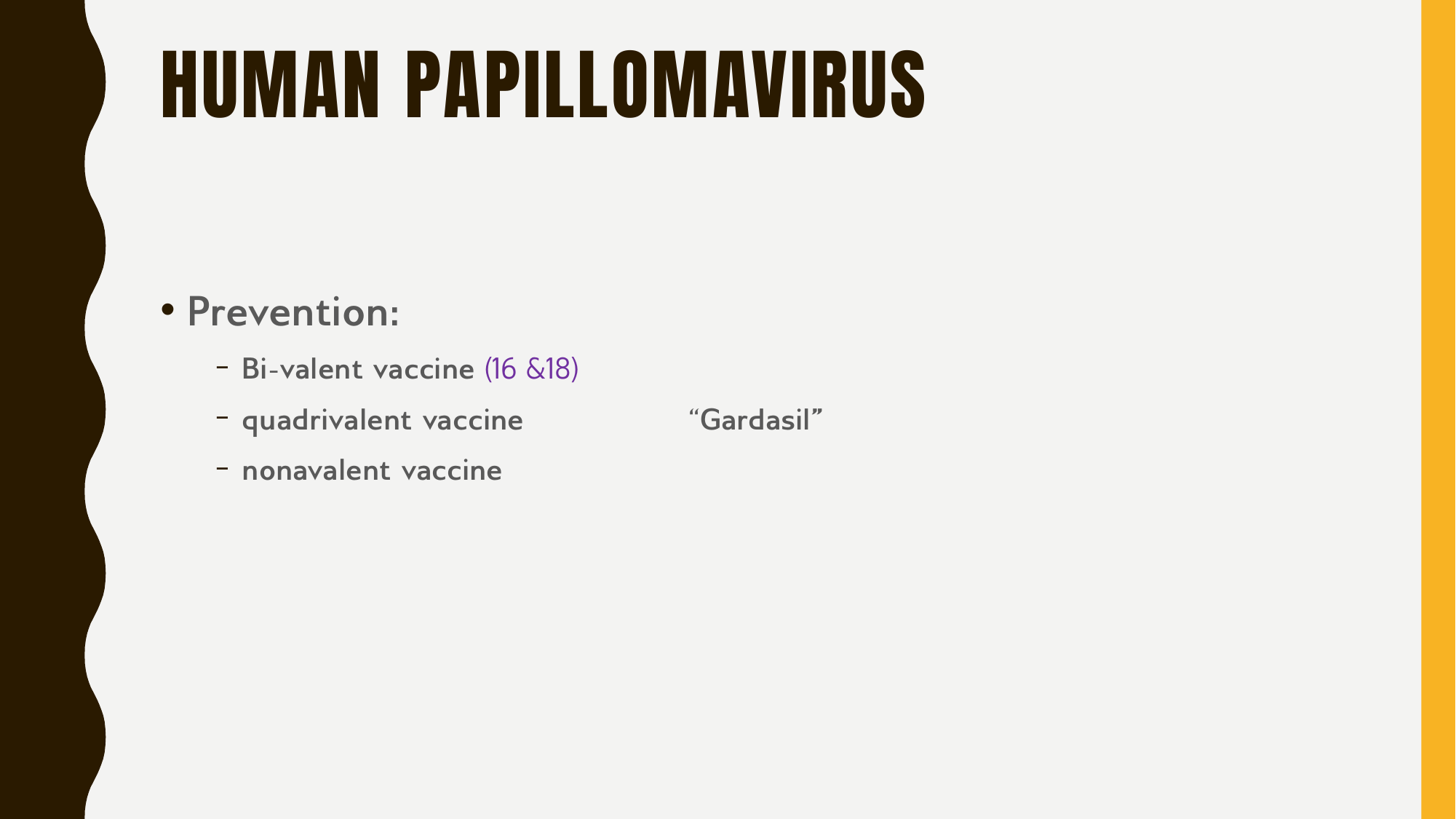

# human papillomavirus
Prevention:
Bi-valent vaccine (16 &18)
quadrivalent vaccine                  “Gardasil”
nonavalent vaccine